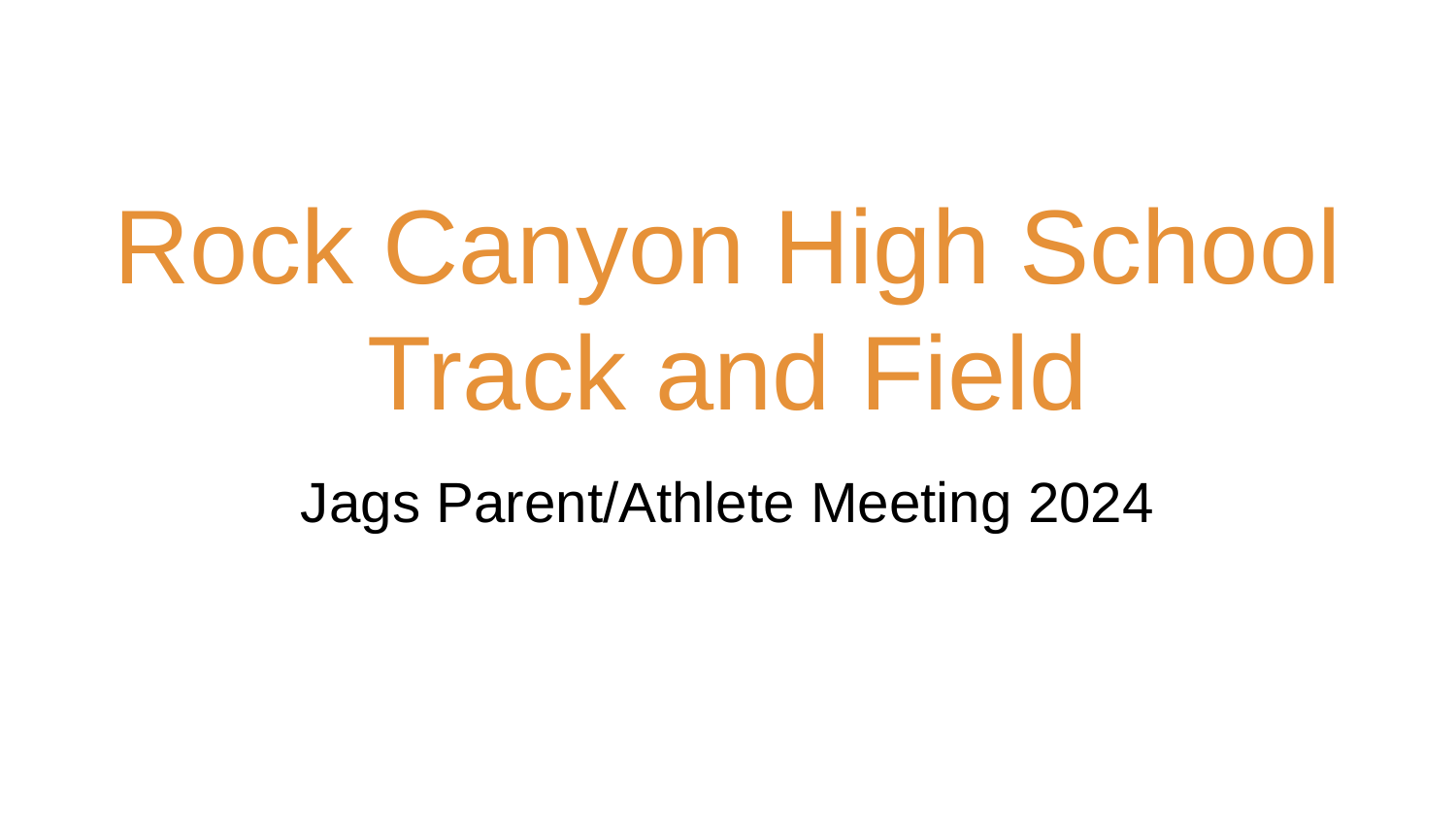

# Rock Canyon High School Track and Field
Jags Parent/Athlete Meeting 2024